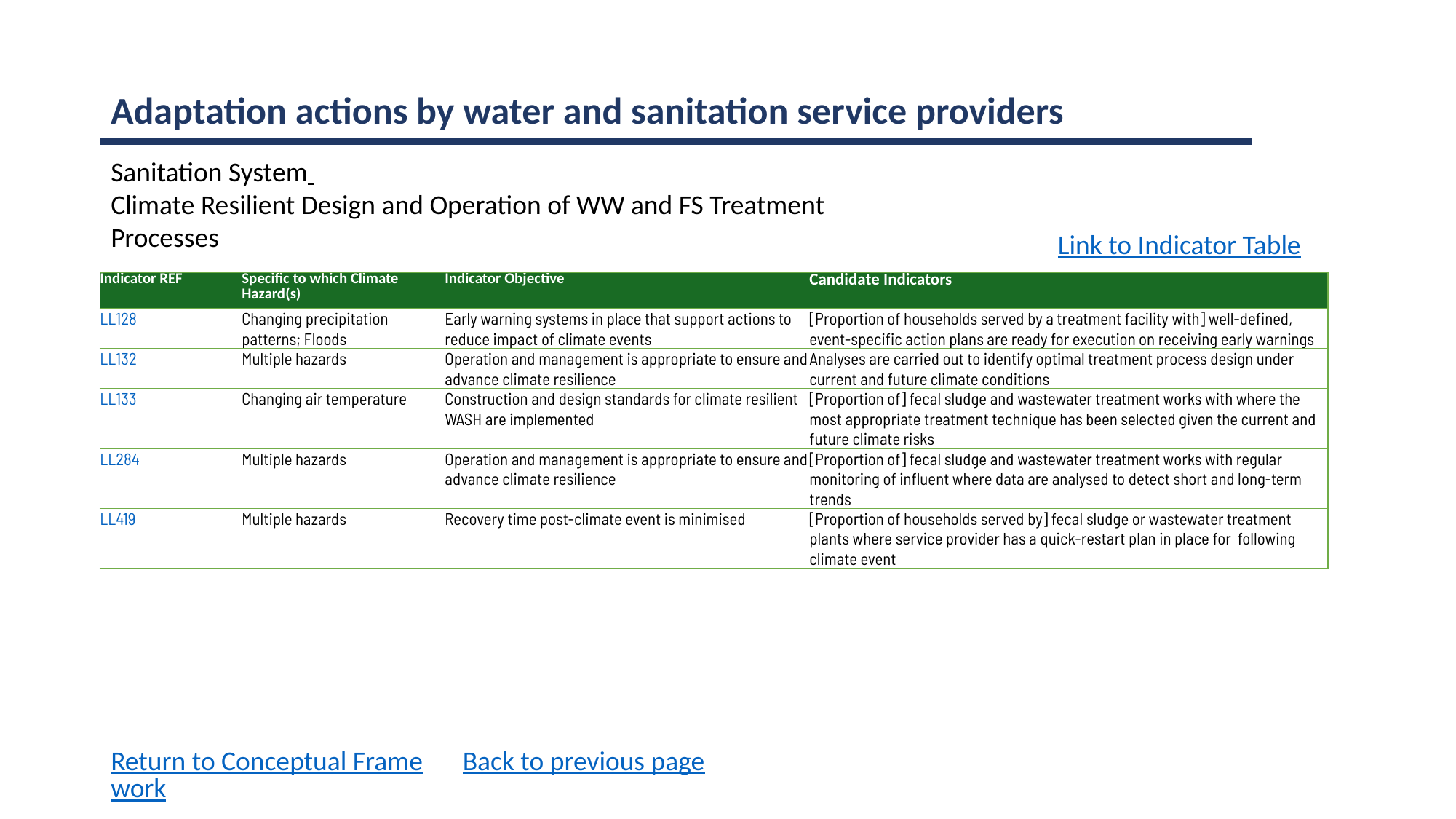

Adaptation actions by water and sanitation service providers
Sanitation System
Climate Resilient Design and Operation of WW and FS Treatment Processes
Link to Indicator Table
| Indicator REF | Specific to which Climate Hazard(s) | Indicator Objective | Candidate Indicators |
| --- | --- | --- | --- |
| LL128 | Changing precipitation patterns; Floods | Early warning systems in place that support actions to reduce impact of climate events | [Proportion of households served by a treatment facility with] well-defined, event-specific action plans are ready for execution on receiving early warnings |
| LL132 | Multiple hazards | Operation and management is appropriate to ensure and advance climate resilience | Analyses are carried out to identify optimal treatment process design under current and future climate conditions |
| LL133 | Changing air temperature | Construction and design standards for climate resilient WASH are implemented | [Proportion of] fecal sludge and wastewater treatment works with where the most appropriate treatment technique has been selected given the current and future climate risks |
| LL284 | Multiple hazards | Operation and management is appropriate to ensure and advance climate resilience | [Proportion of] fecal sludge and wastewater treatment works with regular monitoring of influent where data are analysed to detect short and long-term trends |
| LL419 | Multiple hazards | Recovery time post-climate event is minimised | [Proportion of households served by] fecal sludge or wastewater treatment plants where service provider has a quick-restart plan in place for following climate event |
Return to Conceptual Framework
Back to previous page